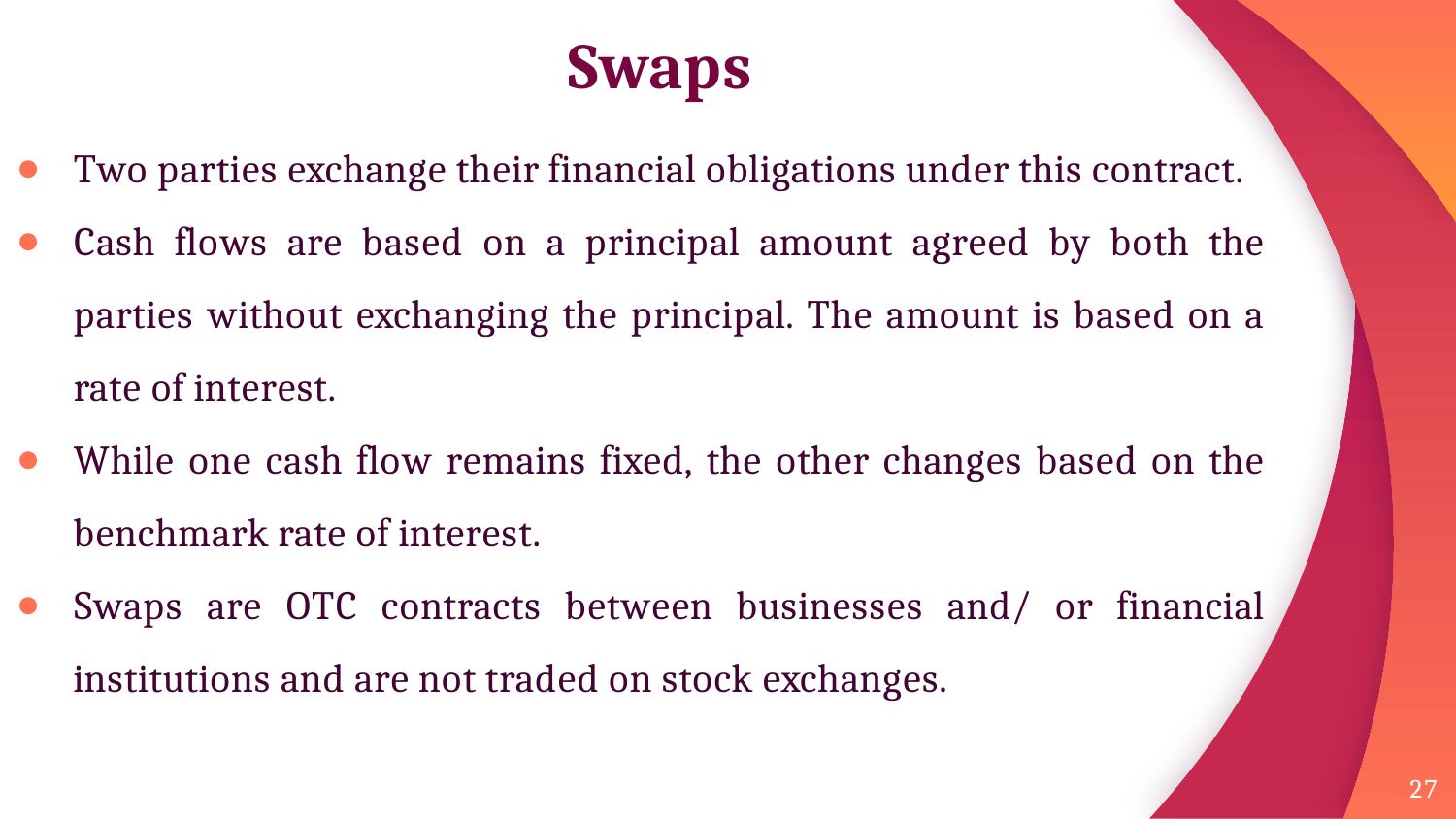

# Swaps
Two parties exchange their financial obligations under this contract.
Cash flows are based on a principal amount agreed by both the parties without exchanging the principal. The amount is based on a rate of interest.
While one cash flow remains fixed, the other changes based on the benchmark rate of interest.
Swaps are OTC contracts between businesses and/ or financial institutions and are not traded on stock exchanges.
27